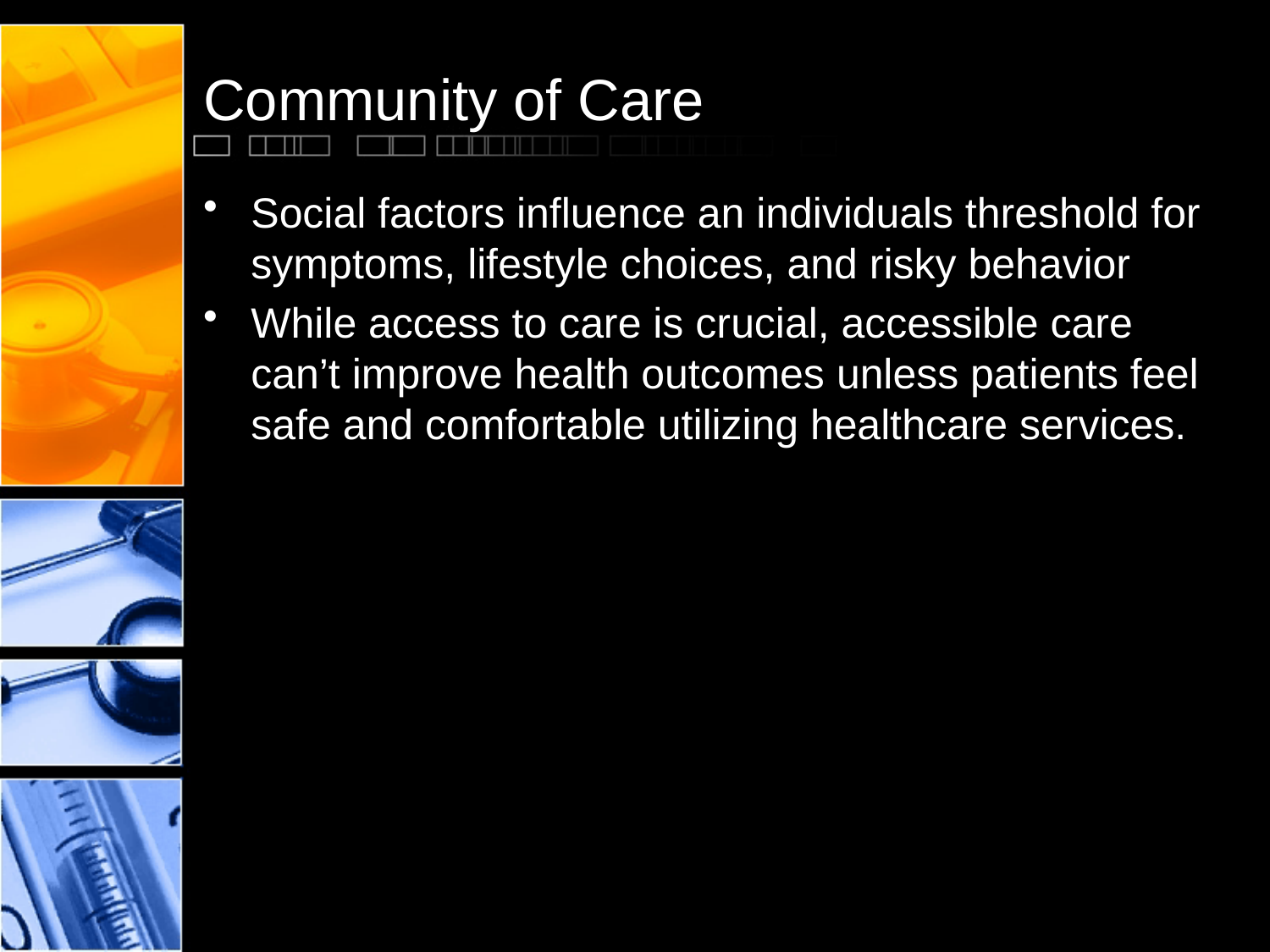

# Community of Care
Social factors influence an individuals threshold for symptoms, lifestyle choices, and risky behavior
While access to care is crucial, accessible care can’t improve health outcomes unless patients feel safe and comfortable utilizing healthcare services.